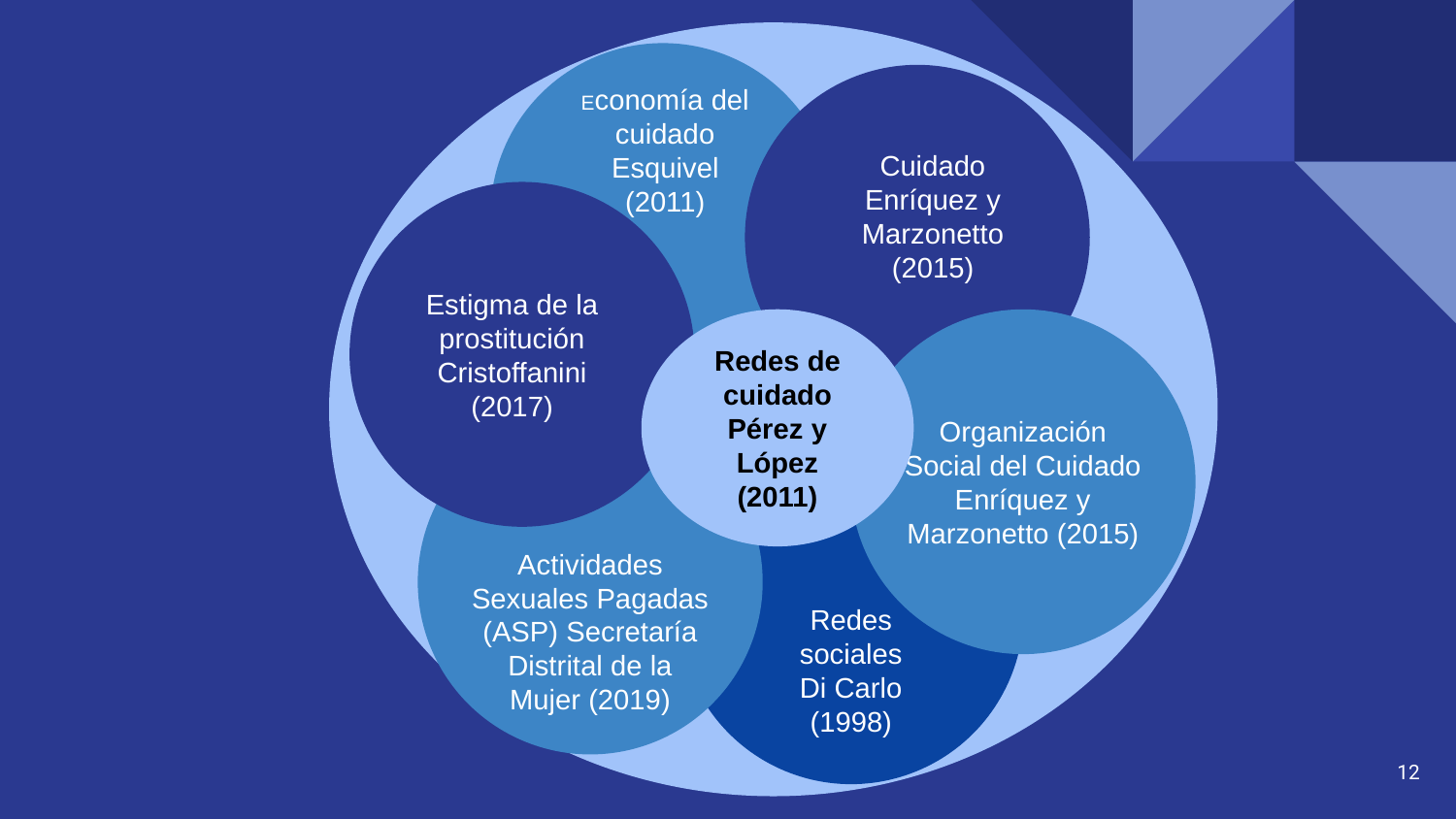

Economía del cuidado
Esquivel (2011)

Cuidado Enríquez y Marzonetto (2015)

Estigma de la prostitución Cristoffanini (2017)
# APROXIMACIÓN TEÓRICO CONCEPTUAL

Organización Social del Cuidado Enríquez y Marzonetto (2015)
Redes de cuidado Pérez y López (2011)

Actividades Sexuales Pagadas (ASP) Secretaría Distrital de la Mujer (2019)

Redes sociales
Di Carlo (1998)
12